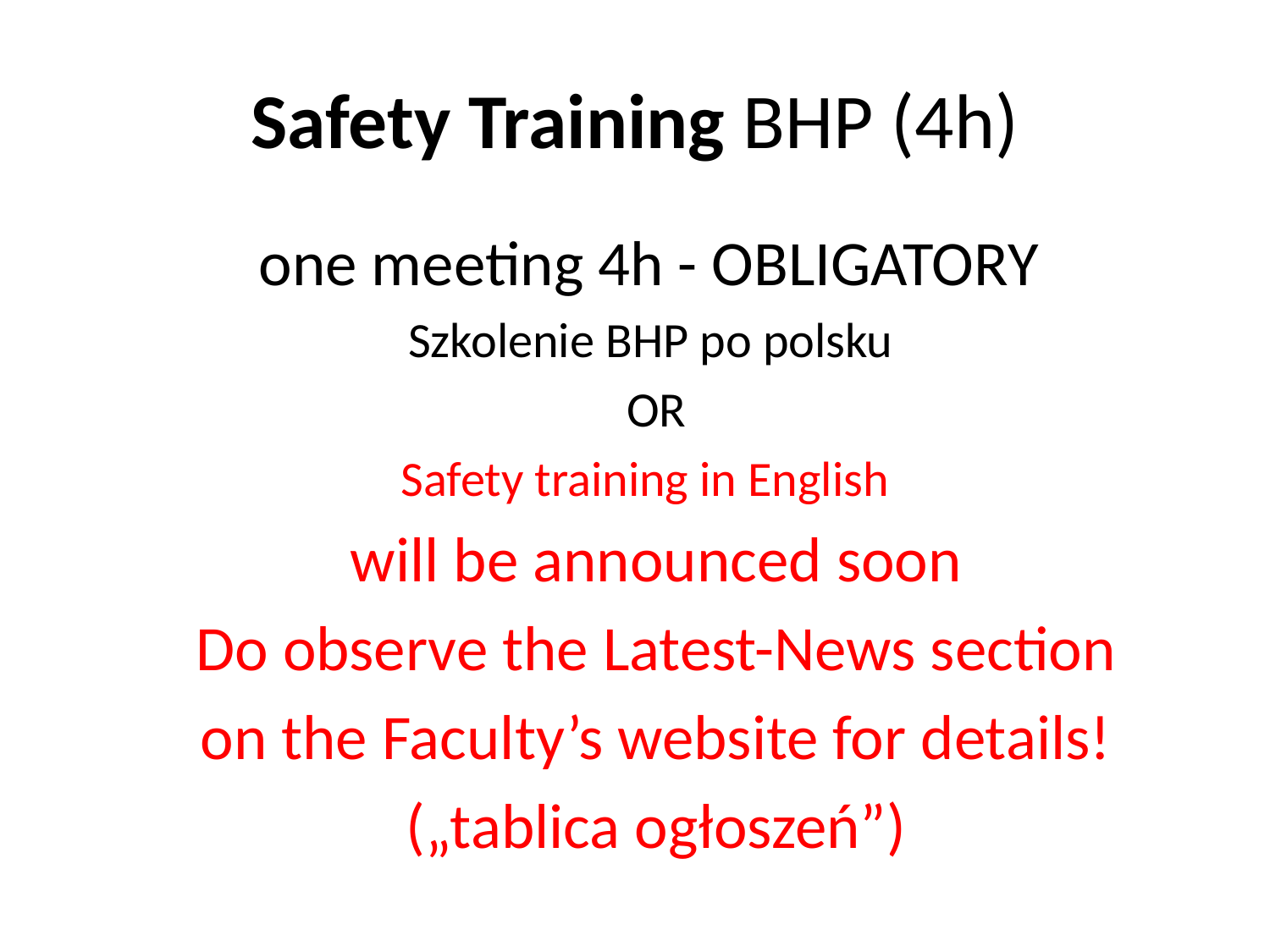

# Safety Training BHP (4h)
one meeting 4h - OBLIGATORY
Szkolenie BHP po polsku
OR
Safety training in English
will be announced soon
Do observe the Latest-News section
on the Faculty’s website for details!
(„tablica ogłoszeń”)